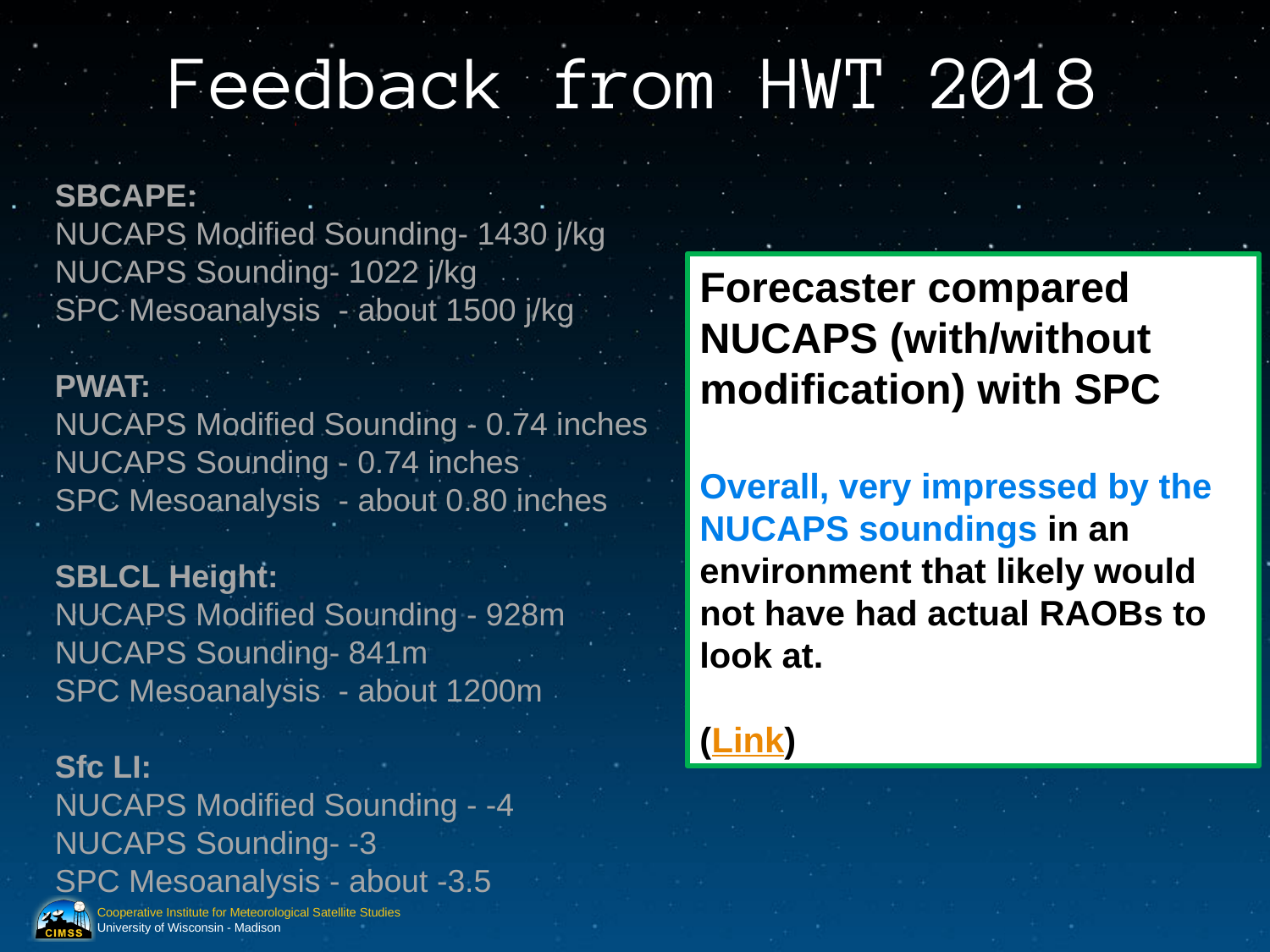

Feedback from HWT 2018
SBCAPE:
NUCAPS Modified Sounding- 1430 j/kg
NUCAPS Sounding- 1022 j/kg 
SPC Mesoanalysis  - about 1500 j/kg
PWAT:
NUCAPS Modified Sounding - 0.74 inches
NUCAPS Sounding - 0.74 inches
SPC Mesoanalysis  - about 0.80 inches
SBLCL Height:
NUCAPS Modified Sounding - 928m
NUCAPS Sounding- 841m
SPC Mesoanalysis  - about 1200m
Sfc LI:
NUCAPS Modified Sounding - -4
NUCAPS Sounding- -3
SPC Mesoanalysis - about -3.5
Forecaster compared NUCAPS (with/without modification) with SPC

Overall, very impressed by the NUCAPS soundings in an environment that likely would not have had actual RAOBs to look at.

(Link)